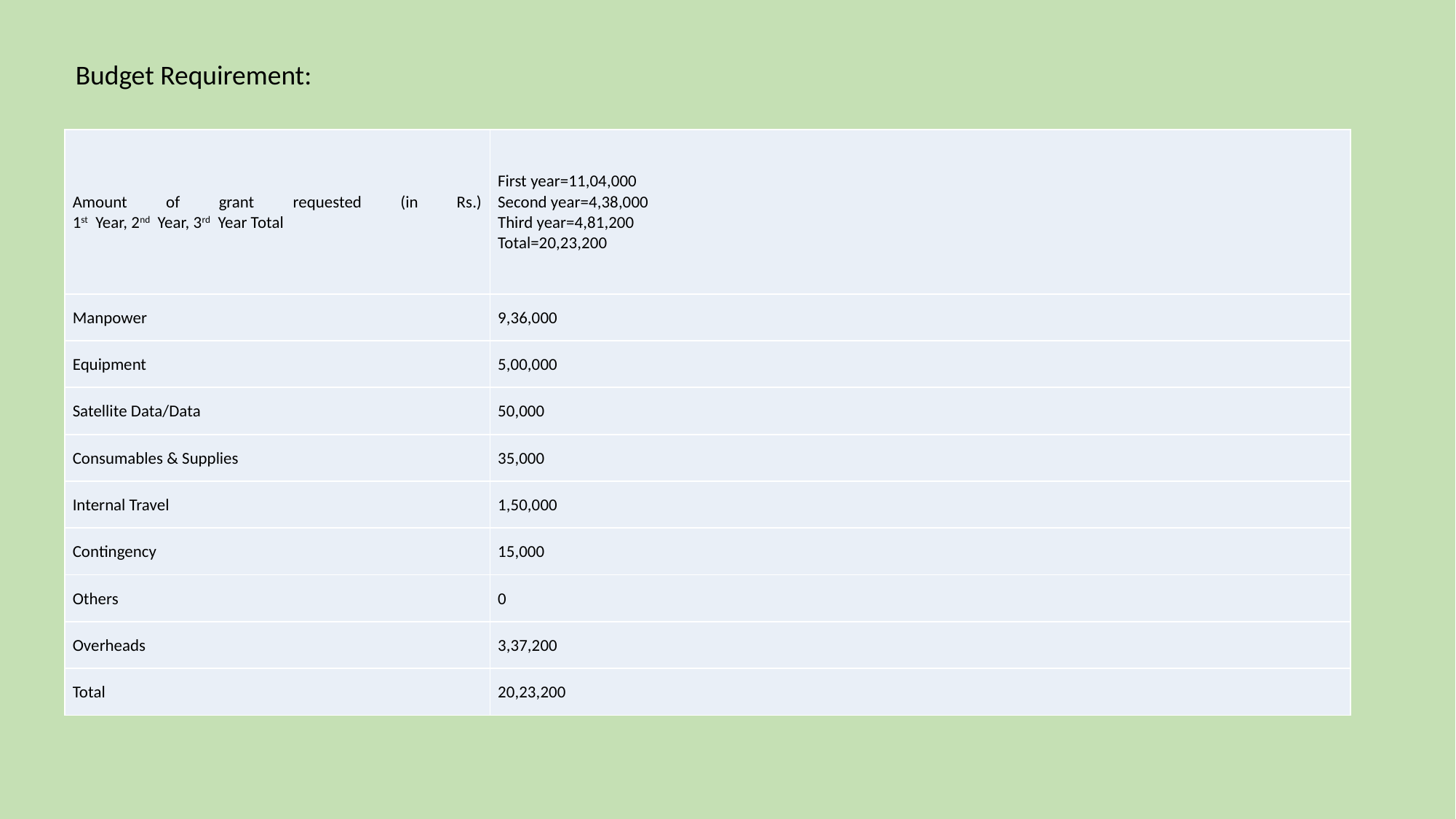

Budget Requirement:

| Amount of grant requested (in Rs.) 1st Year, 2nd Year, 3rd Year Total | First year=11,04,000 Second year=4,38,000 Third year=4,81,200 Total=20,23,200 |
| --- | --- |
| Manpower | 9,36,000 |
| Equipment | 5,00,000 |
| Satellite Data/Data | 50,000 |
| Consumables & Supplies | 35,000 |
| Internal Travel | 1,50,000 |
| Contingency | 15,000 |
| Others | 0 |
| Overheads | 3,37,200 |
| Total | 20,23,200 |